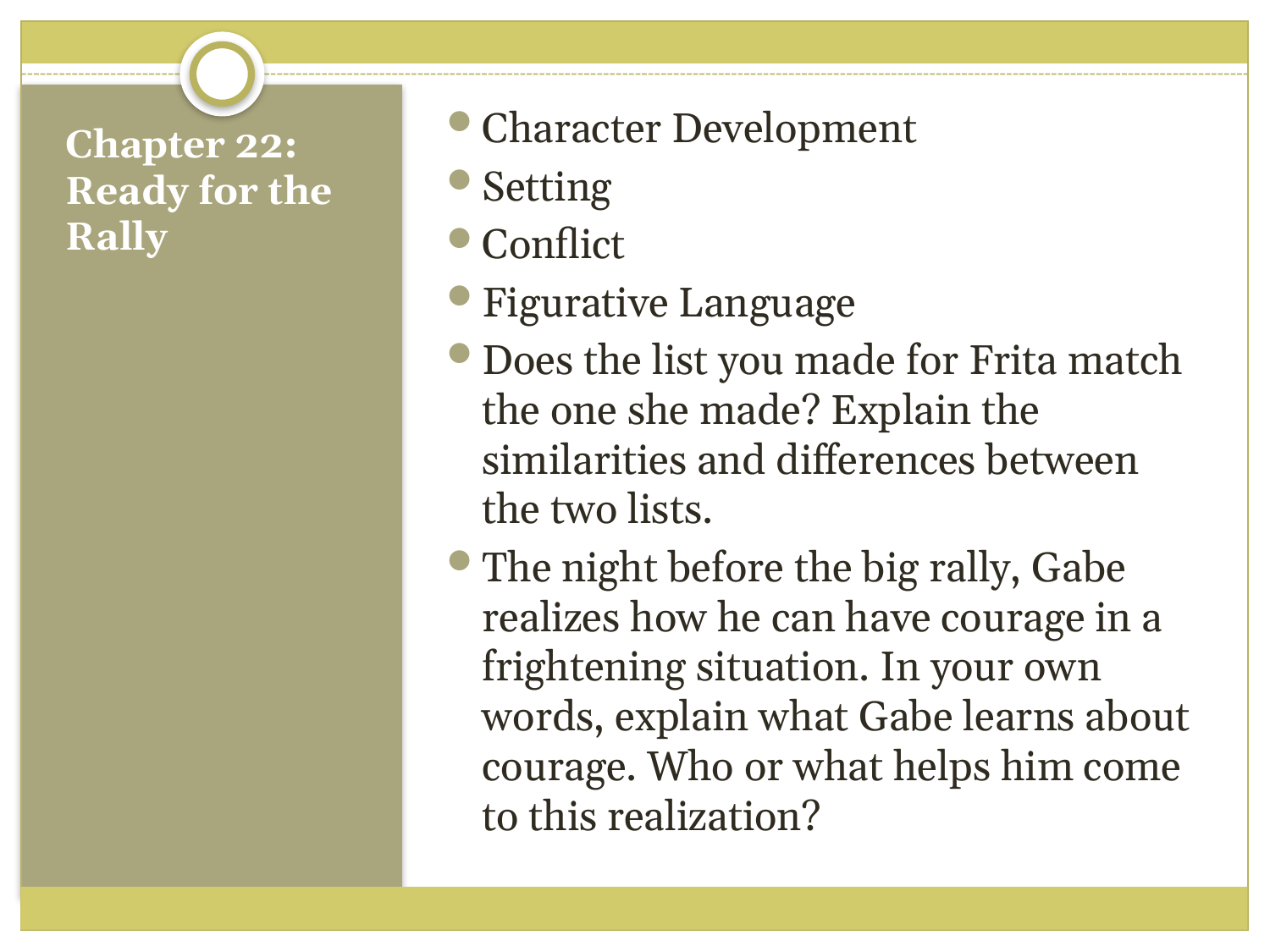

Character Development
Setting
Conflict
Figurative Language
Does the list you made for Frita match the one she made? Explain the similarities and differences between the two lists.
The night before the big rally, Gabe realizes how he can have courage in a frightening situation. In your own words, explain what Gabe learns about courage. Who or what helps him come to this realization?

# Chapter 22: Ready for the Rally